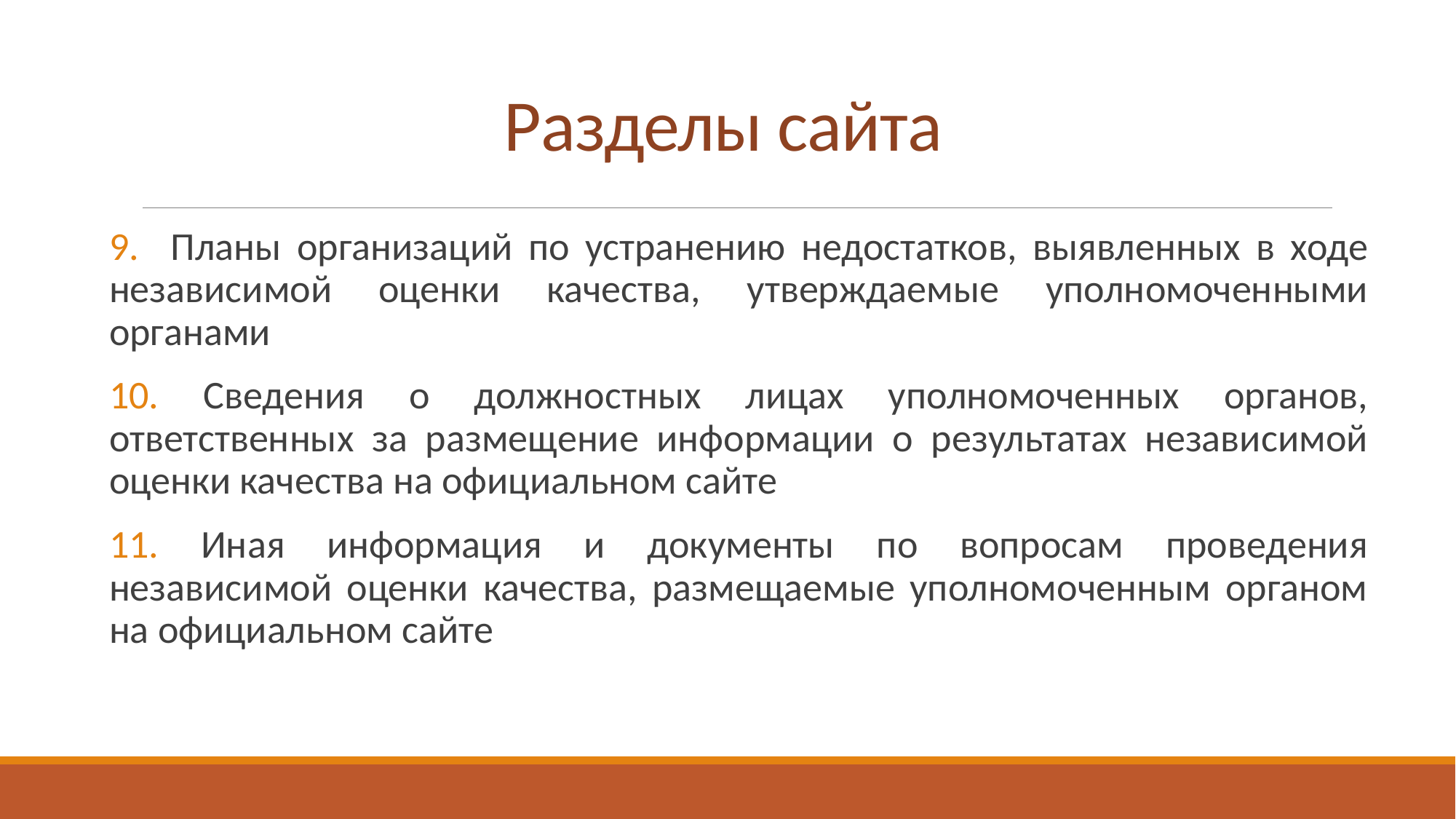

# Разделы сайта
9.  Планы организаций по устранению недостатков, выявленных в ходе независимой оценки качества, утверждаемые уполномоченными органами
10. Сведения о должностных лицах уполномоченных органов, ответственных за размещение информации о результатах независимой оценки качества на официальном сайте
11. Иная информация и документы по вопросам проведения независимой оценки качества, размещаемые уполномоченным органом на официальном сайте